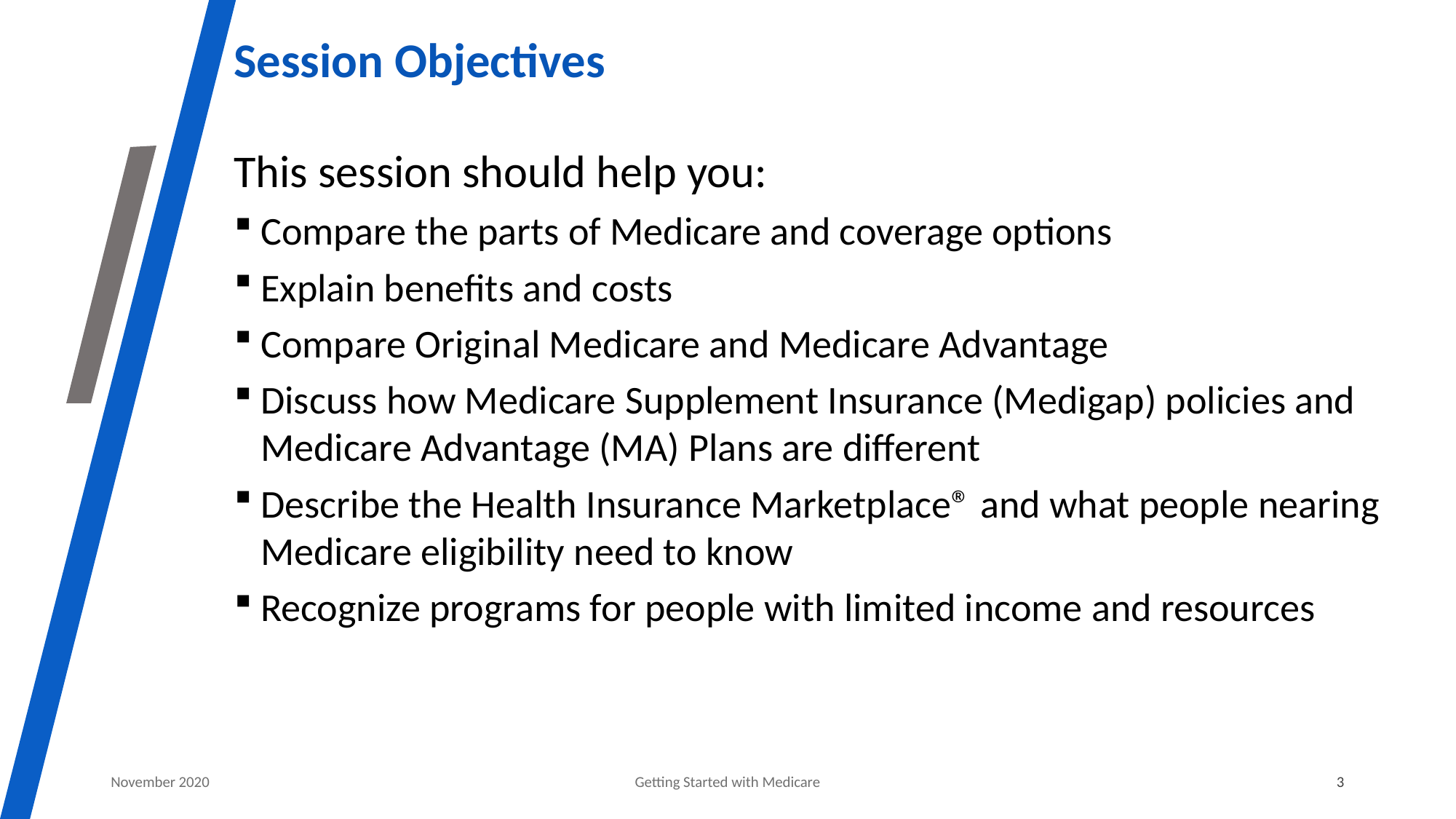

# Session Objectives
This session should help you:
Compare the parts of Medicare and coverage options
Explain benefits and costs
Compare Original Medicare and Medicare Advantage
Discuss how Medicare Supplement Insurance (Medigap) policies and Medicare Advantage (MA) Plans are different
Describe the Health Insurance Marketplace® and what people nearing Medicare eligibility need to know
Recognize programs for people with limited income and resources
November 2020
Getting Started with Medicare